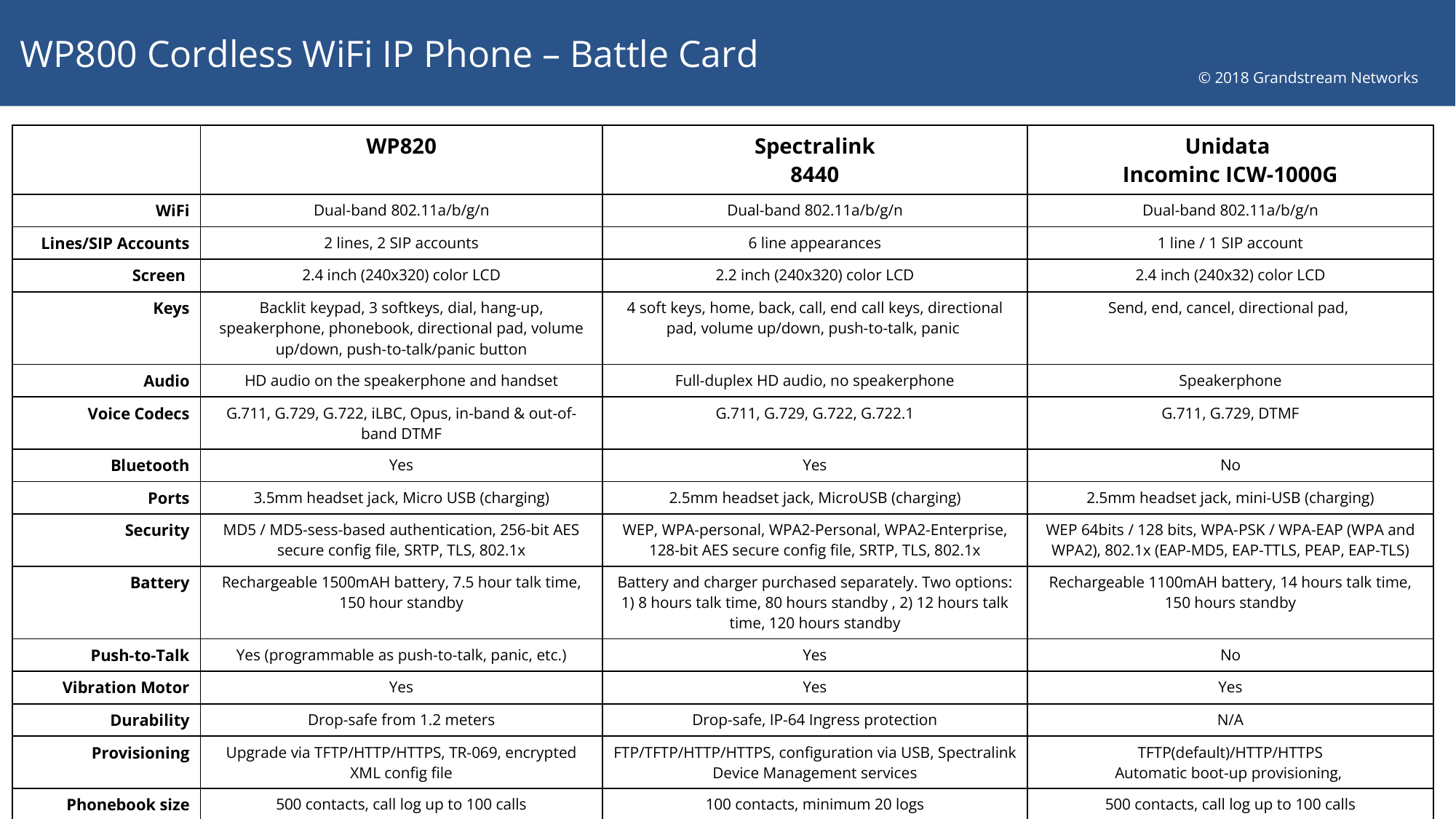

WP800 Cordless WiFi IP Phone – Battle Card
© 2018 Grandstream Networks
|  | WP820 | Spectralink 8440 | Unidata Incominc ICW-1000G |
| --- | --- | --- | --- |
| WiFi | Dual-band 802.11a/b/g/n | Dual-band 802.11a/b/g/n | Dual-band 802.11a/b/g/n |
| Lines/SIP Accounts | 2 lines, 2 SIP accounts | 6 line appearances | 1 line / 1 SIP account |
| Screen | 2.4 inch (240x320) color LCD | 2.2 inch (240x320) color LCD | 2.4 inch (240x32) color LCD |
| Keys | Backlit keypad, 3 softkeys, dial, hang-up, speakerphone, phonebook, directional pad, volume up/down, push-to-talk/panic button | 4 soft keys, home, back, call, end call keys, directional pad, volume up/down, push-to-talk, panic | Send, end, cancel, directional pad, |
| Audio | HD audio on the speakerphone and handset | Full-duplex HD audio, no speakerphone | Speakerphone |
| Voice Codecs | G.711, G.729, G.722, iLBC, Opus, in-band & out-of-band DTMF | G.711, G.729, G.722, G.722.1 | G.711, G.729, DTMF |
| Bluetooth | Yes | Yes | No |
| Ports | 3.5mm headset jack, Micro USB (charging) | 2.5mm headset jack, MicroUSB (charging) | 2.5mm headset jack, mini-USB (charging) |
| Security | MD5 / MD5-sess-based authentication, 256-bit AES secure config file, SRTP, TLS, 802.1x | WEP, WPA-personal, WPA2-Personal, WPA2-Enterprise, 128-bit AES secure config file, SRTP, TLS, 802.1x | WEP 64bits / 128 bits, WPA-PSK / WPA-EAP (WPA and WPA2), 802.1x (EAP-MD5, EAP-TTLS, PEAP, EAP-TLS) |
| Battery | Rechargeable 1500mAH battery, 7.5 hour talk time, 150 hour standby | Battery and charger purchased separately. Two options: 1) 8 hours talk time, 80 hours standby , 2) 12 hours talk time, 120 hours standby | Rechargeable 1100mAH battery, 14 hours talk time, 150 hours standby |
| Push-to-Talk | Yes (programmable as push-to-talk, panic, etc.) | Yes | No |
| Vibration Motor | Yes | Yes | Yes |
| Durability | Drop-safe from 1.2 meters | Drop-safe, IP-64 Ingress protection | N/A |
| Provisioning | Upgrade via TFTP/HTTP/HTTPS, TR-069, encrypted XML config file | FTP/TFTP/HTTP/HTTPS, configuration via USB, Spectralink Device Management services | TFTP(default)/HTTP/HTTPS Automatic boot-up provisioning, |
| Phonebook size | 500 contacts, call log up to 100 calls | 100 contacts, minimum 20 logs | 500 contacts, call log up to 100 calls |
|  |  |  |  |